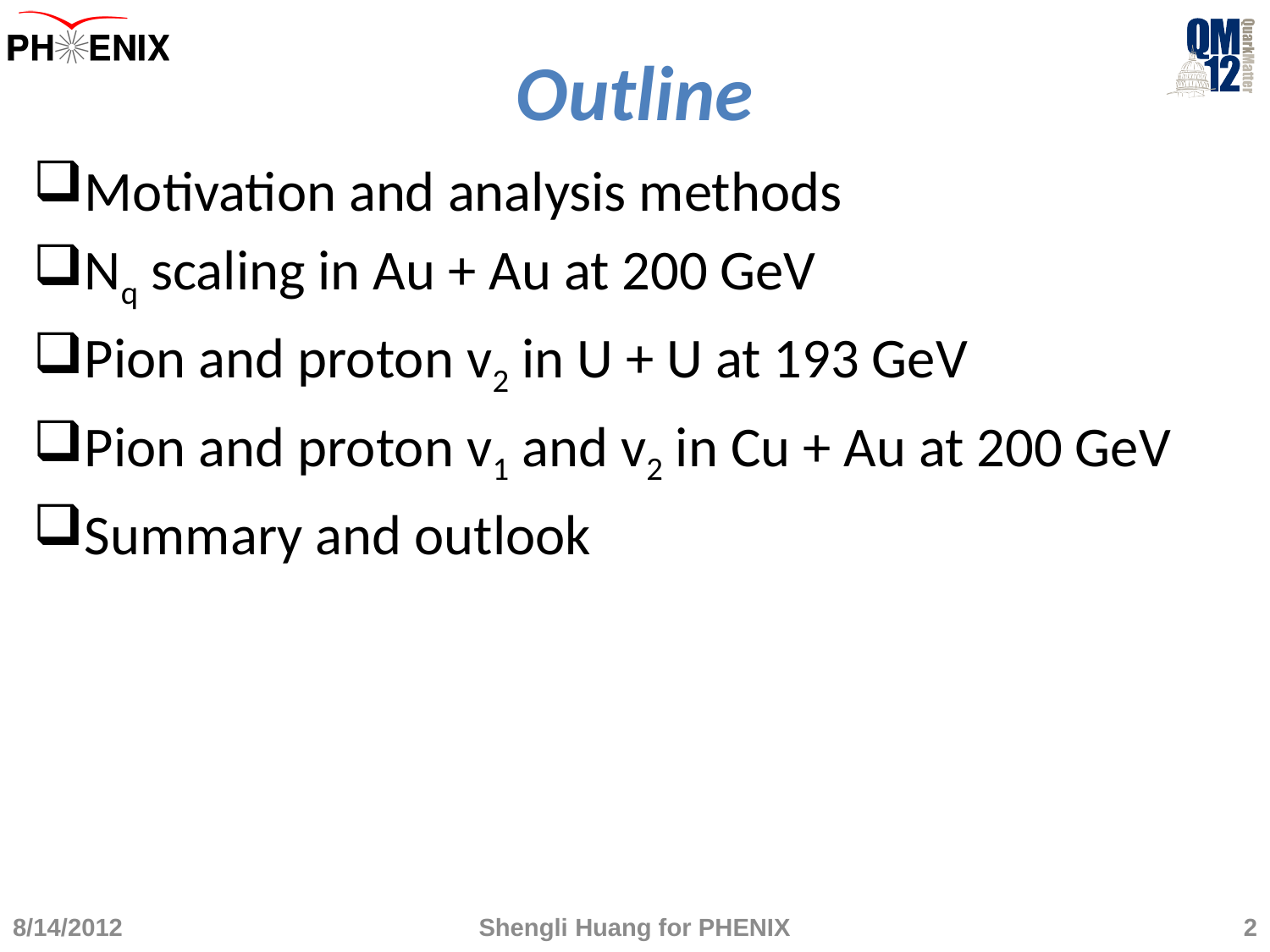

# Outline
Motivation and analysis methods
Nq scaling in Au + Au at 200 GeV
Pion and proton v2 in U + U at 193 GeV
Pion and proton v1 and v2 in Cu + Au at 200 GeV
Summary and outlook

8/14/2012
Shengli Huang for PHENIX
2